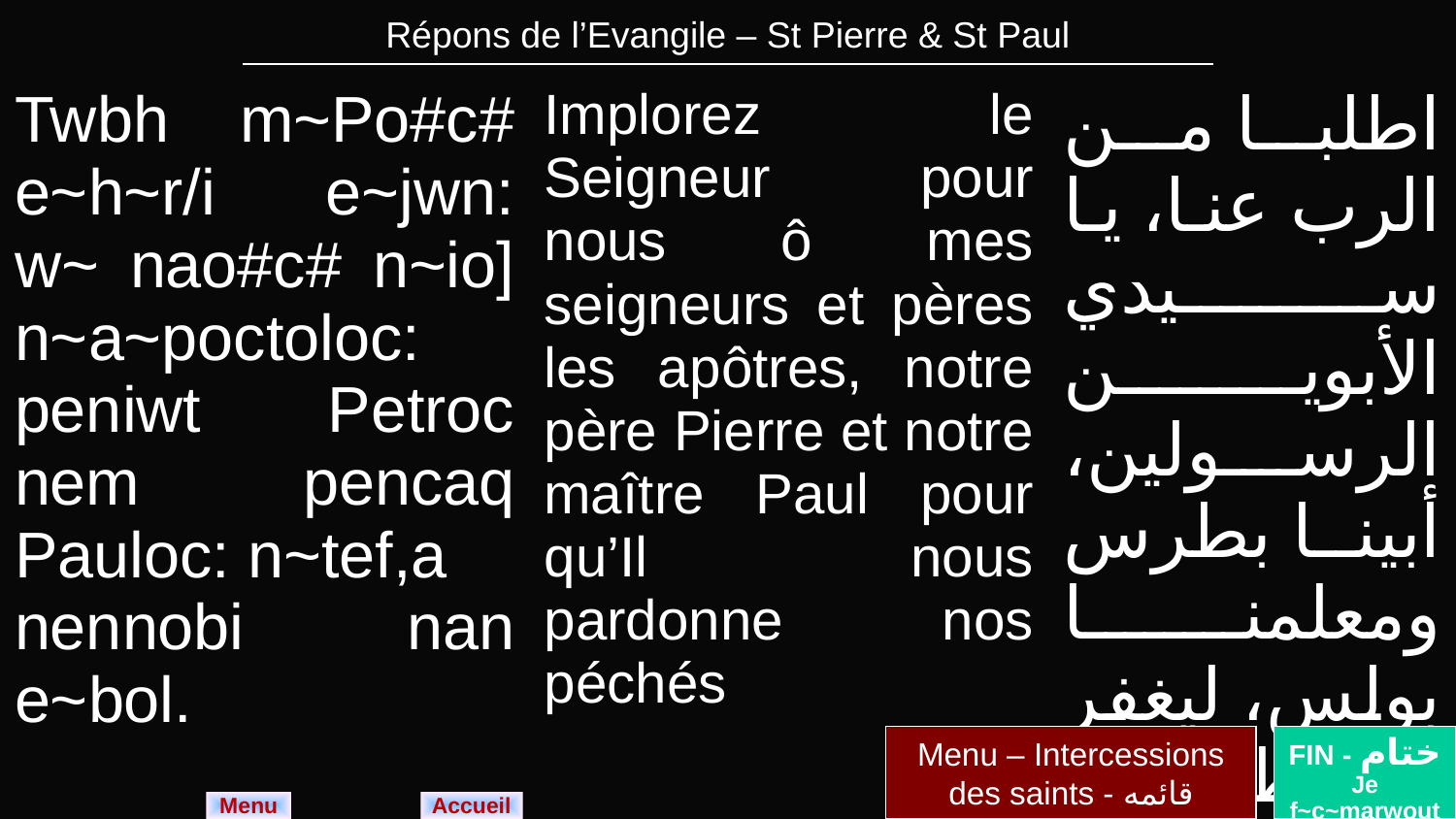

| Répons de l’Evangile – St Pierre & St Paul |
| --- |
| Twbh m~Po#c# e~h~r/i e~jwn: w~ nao#c# n~io] n~a~poctoloc: peniwt Petroc nem pencaq Pauloc: n~tef,a nennobi nan e~bol. | Implorez le Seigneur pour nous ô mes seigneurs et pères les apôtres, notre père Pierre et notre maître Paul pour qu’Il nous pardonne nos péchés | اطلبا من الرب عنا، يا سيدي الأبوين الرسولين، أبينا بطرس ومعلمنا بولس، ليغفر لنا خطايانا. |
| --- | --- | --- |
Menu – Intercessions des saints - قائمه
FIN - ختام
Je f~c~marwout
Menu